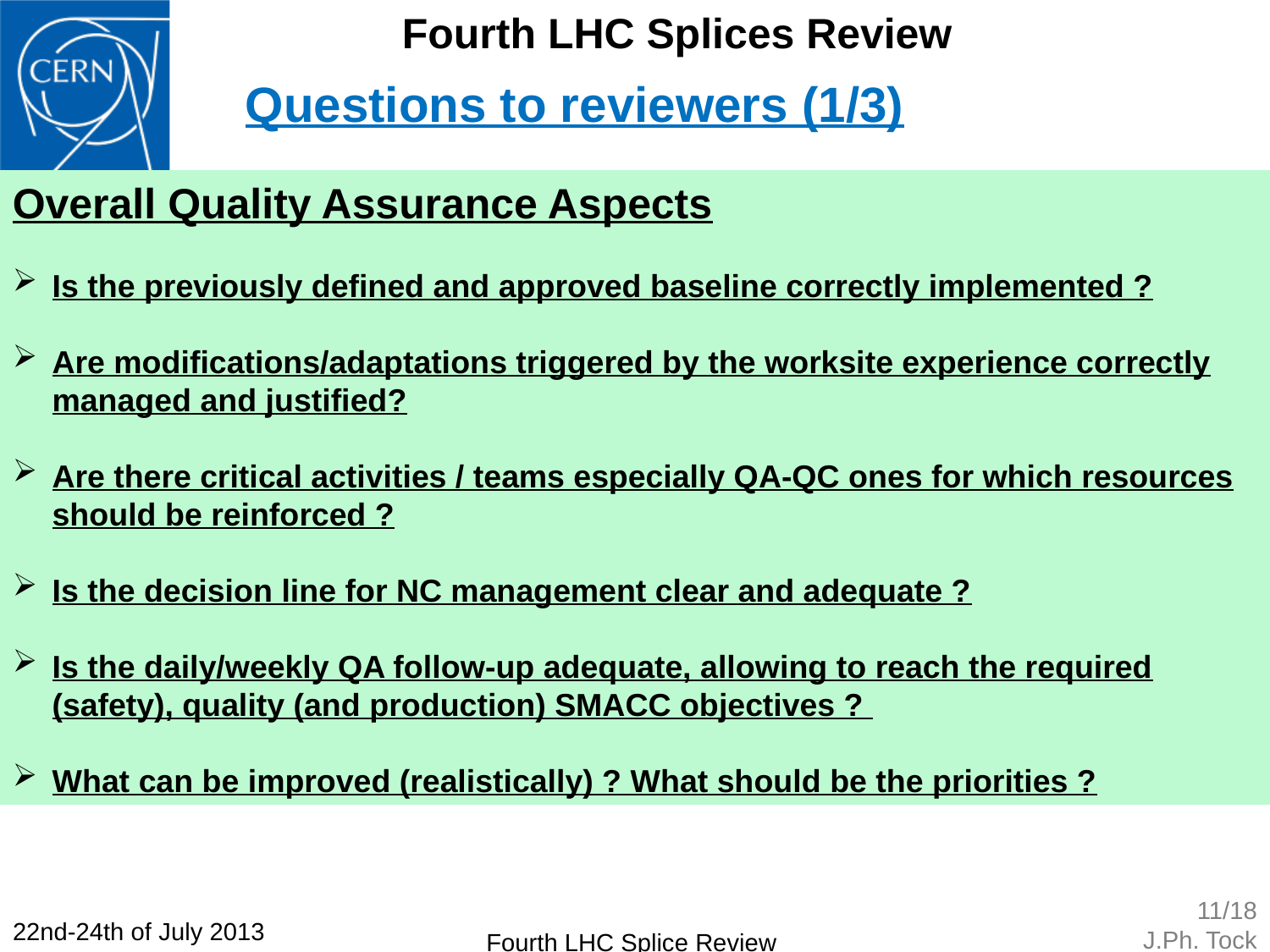

Fourth LHC Splices Review
Questions to reviewers (1/3)
Overall Quality Assurance Aspects

Is the previously defined and approved baseline correctly implemented ?

Are modifications/adaptations triggered by the worksite experience correctly managed and justified?

Are there critical activities / teams especially QA-QC ones for which resources should be reinforced ?

Is the decision line for NC management clear and adequate ?

Is the daily/weekly QA follow-up adequate, allowing to reach the required (safety), quality (and production) SMACC objectives ?

What can be improved (realistically) ? What should be the priorities ?

11/18
J.Ph. Tock
22nd-24th of July 2013
Fourth LHC Splice Review